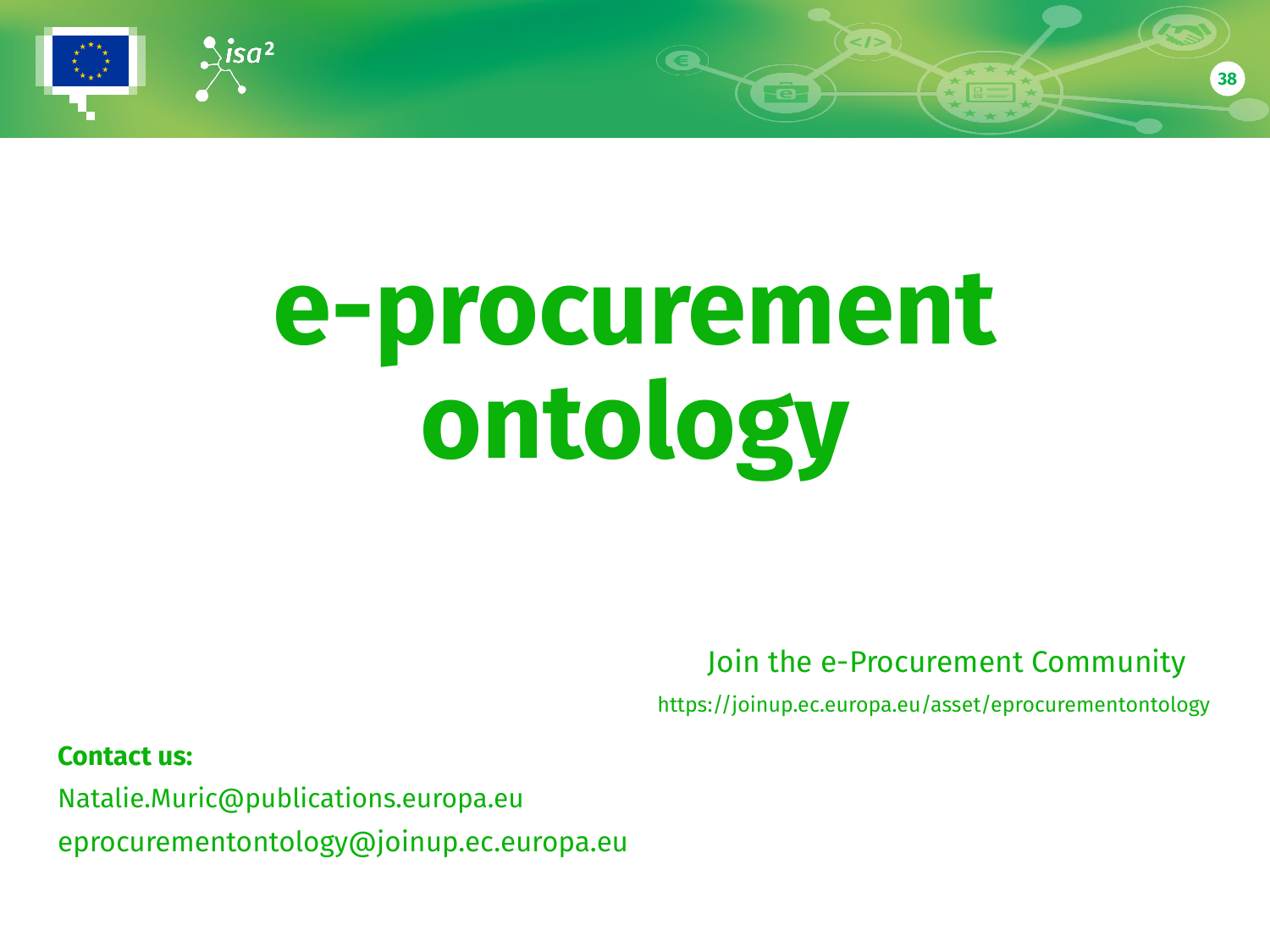

# e-procurement ontology
Join the e-Procurement Community
https://joinup.ec.europa.eu/asset/eprocurementontology
Contact us:
Natalie.Muric@publications.europa.eu
eprocurementontology@joinup.ec.europa.eu